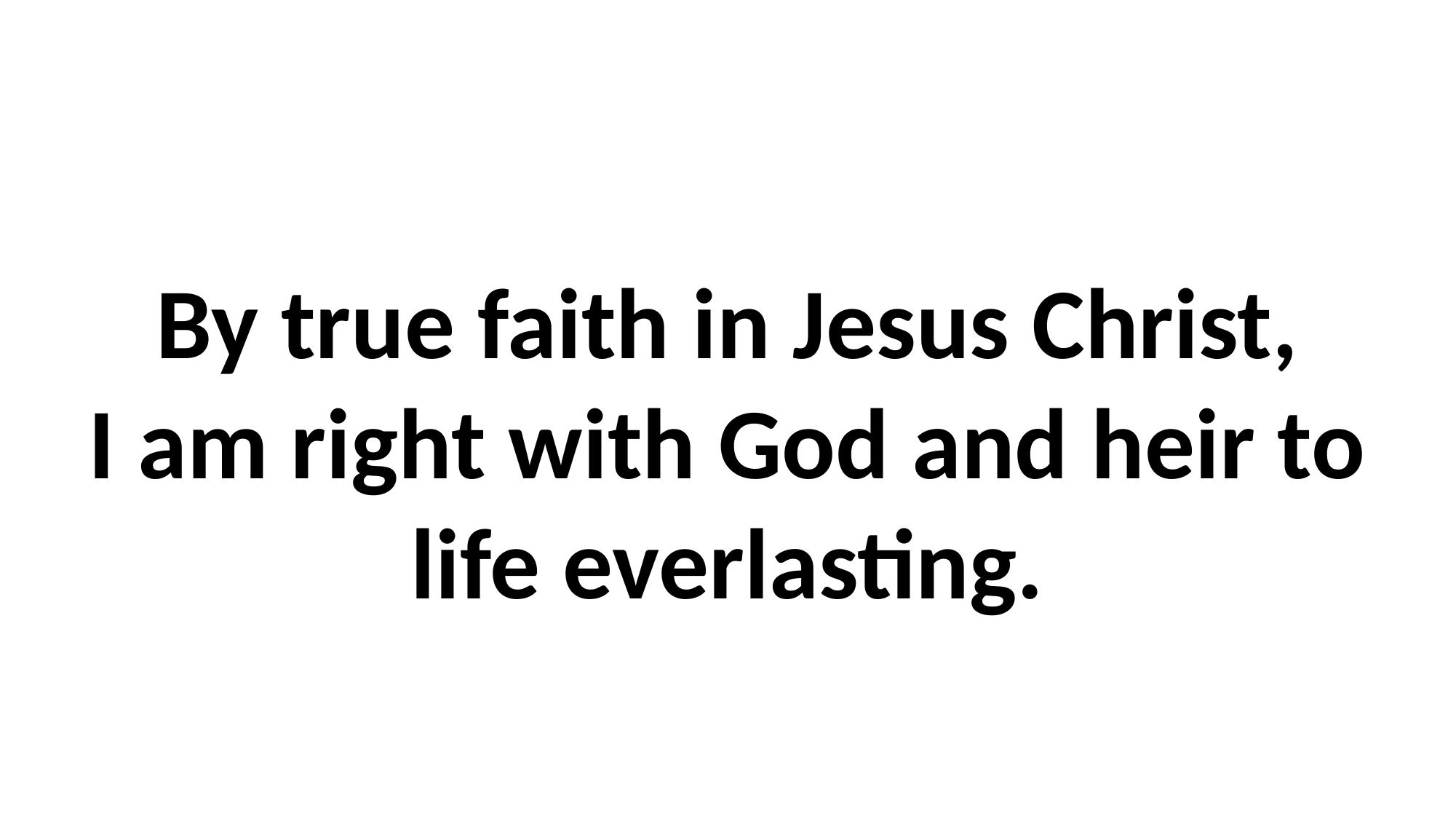

# By true faith in Jesus Christ, I am right with God and heir to life everlasting.